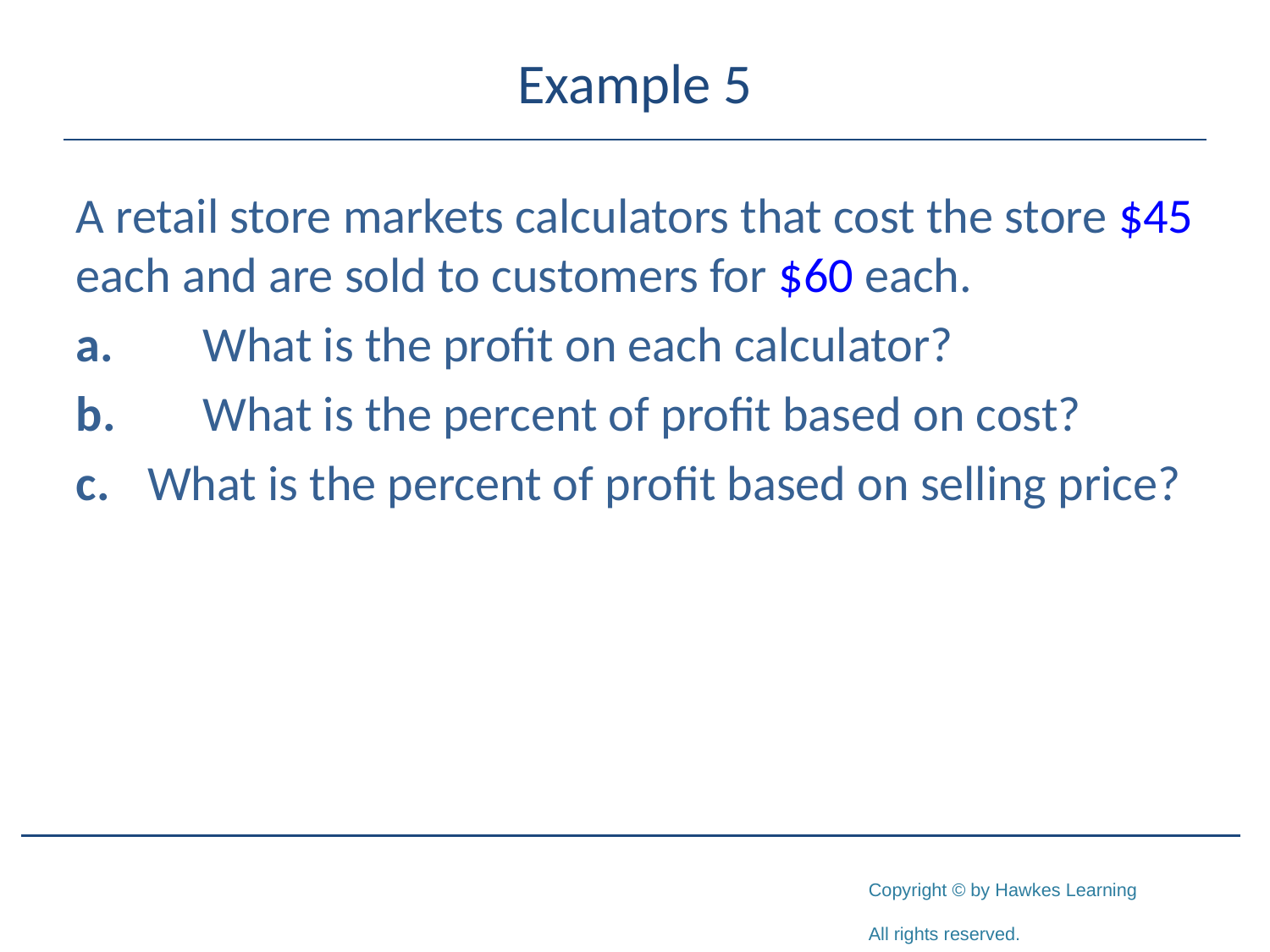

# Example 5
A retail store markets calculators that cost the store $45 each and are sold to customers for $60 each.
a.	What is the profit on each calculator?
b.	What is the percent of profit based on cost?
c.	What is the percent of profit based on selling price?